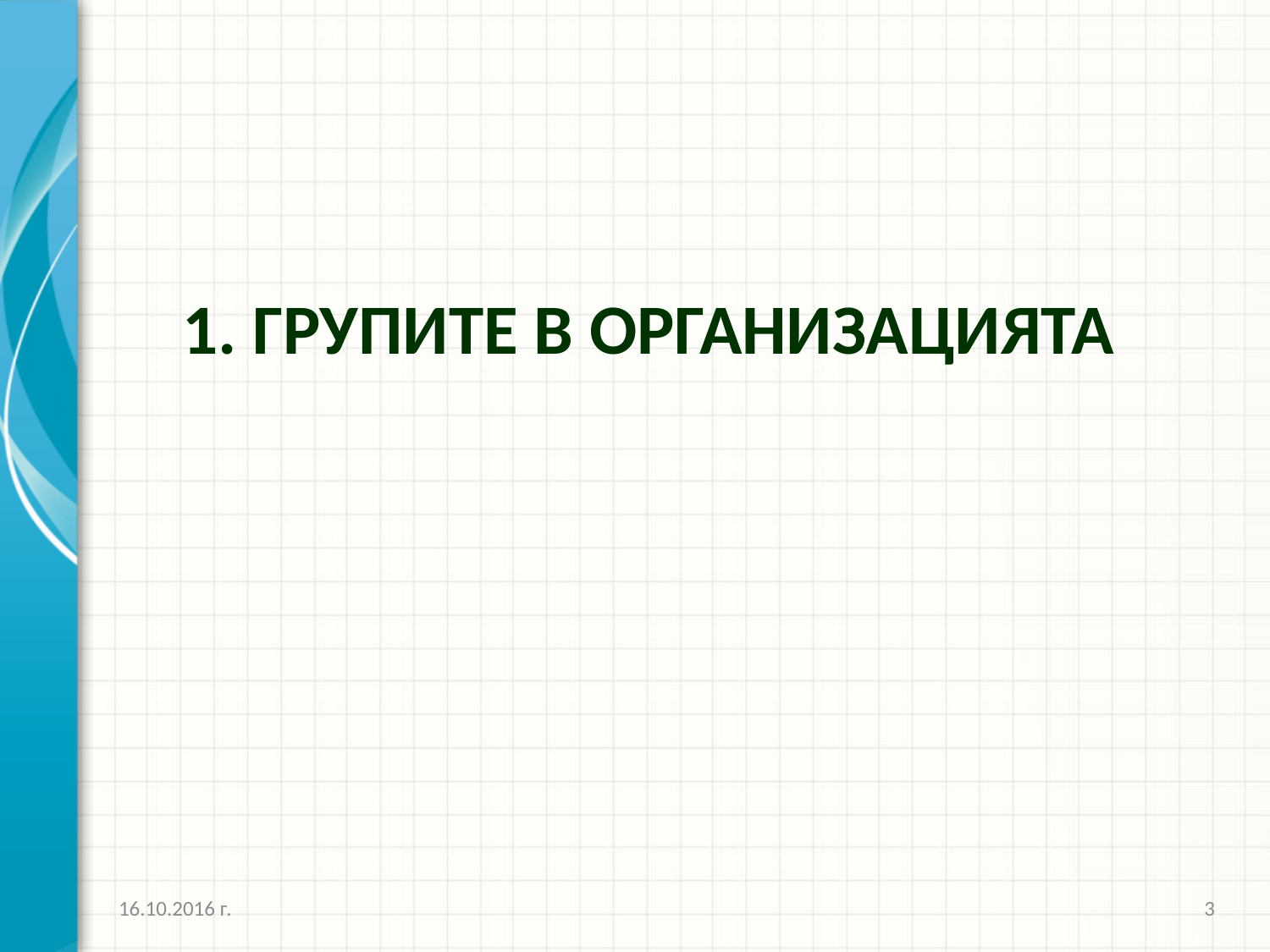

1. ГРУПИТЕ В ОРГАНИЗАЦИЯТА
16.10.2016 г.
3